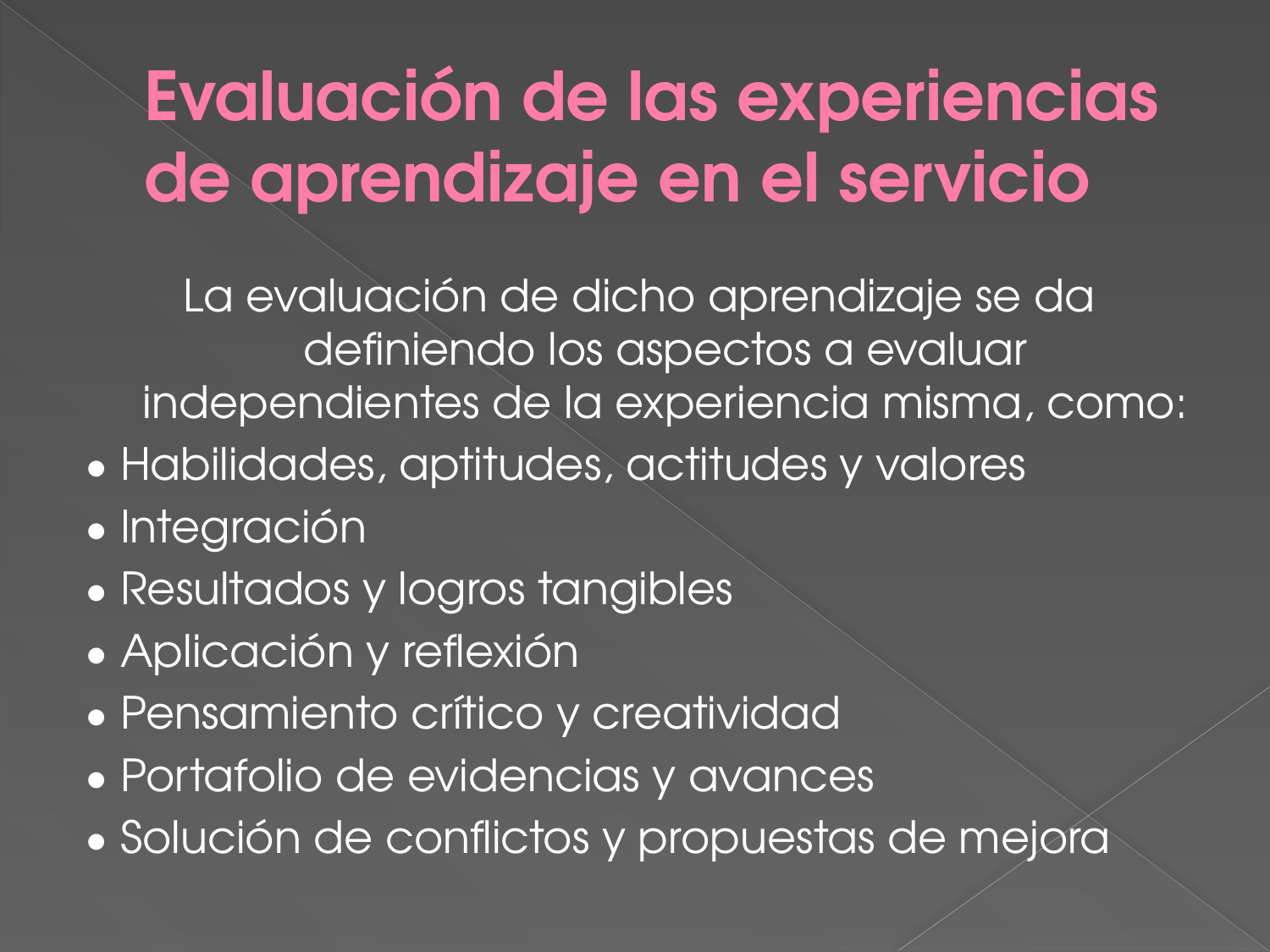

# Evaluación de las experiencias de aprendizaje en el servicio
La evaluación de dicho aprendizaje se da definiendo los aspectos a evaluar independientes de la experiencia misma, como:
• Habilidades, aptitudes, actitudes y valores
• Integración
• Resultados y logros tangibles
• Aplicación y reflexión
• Pensamiento crítico y creatividad
• Portafolio de evidencias y avances
• Solución de conflictos y propuestas de mejora